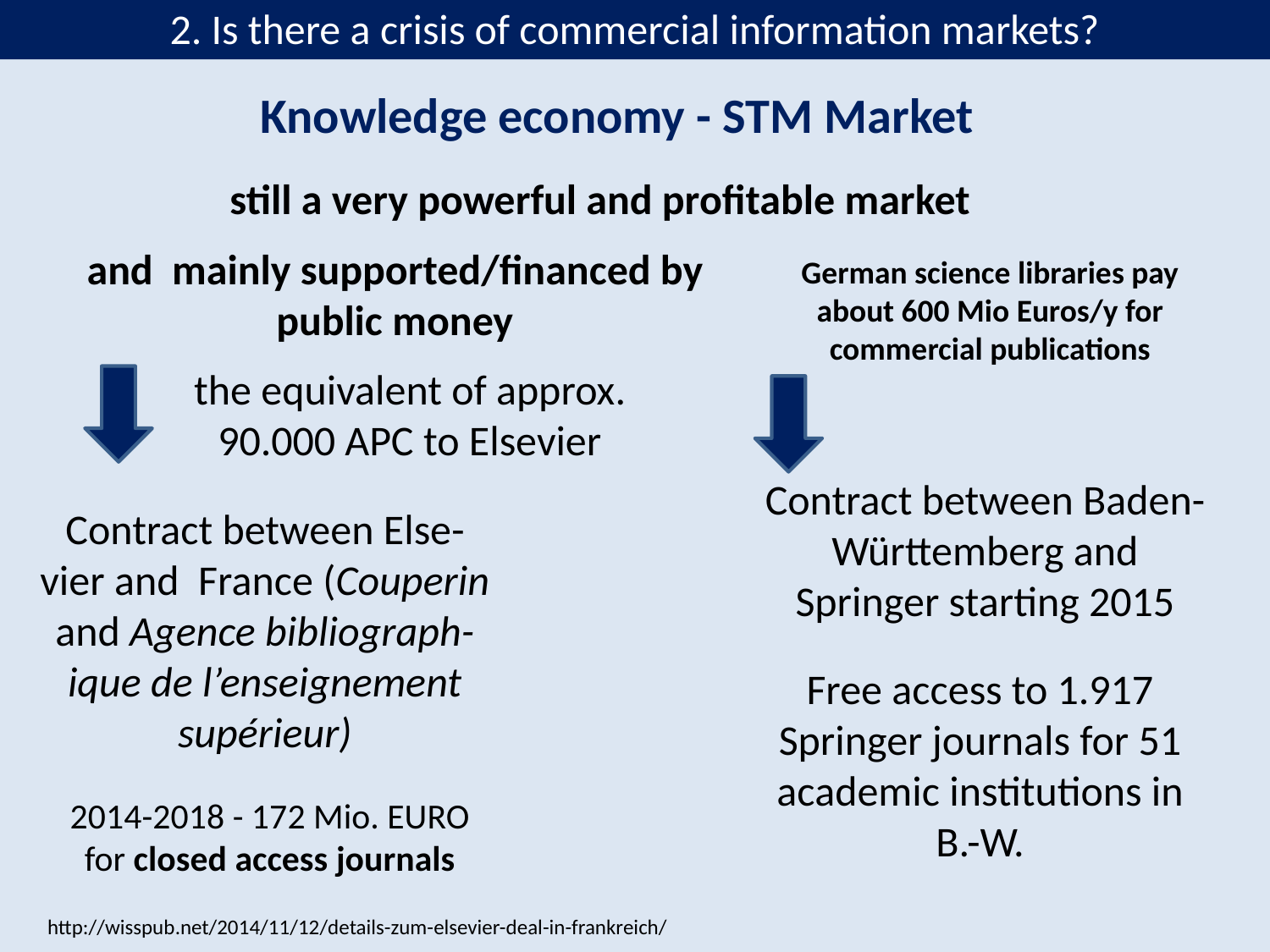

2. Is there a crisis of commercial information markets?
Knowledge economy - STM Market
still a very powerful and profitable market
and  mainly supported/financed by public money
German science libraries pay about 600 Mio Euros/y for commercial publications
the equivalent of approx. 90.000 APC to Elsevier

Contract between Else-vier and  France (Couperin and Agence bibliograph-ique de l’enseignement supérieur)
http://wisspub.net/2014/11/12/details-zum-elsevier-deal-in-frankreich/

Contract between Baden-Württemberg and Springer starting 2015
Free access to 1.917 Springer journals for 51 academic institutions in B.-W.
2014-2018 - 172 Mio. EURO for closed access journals